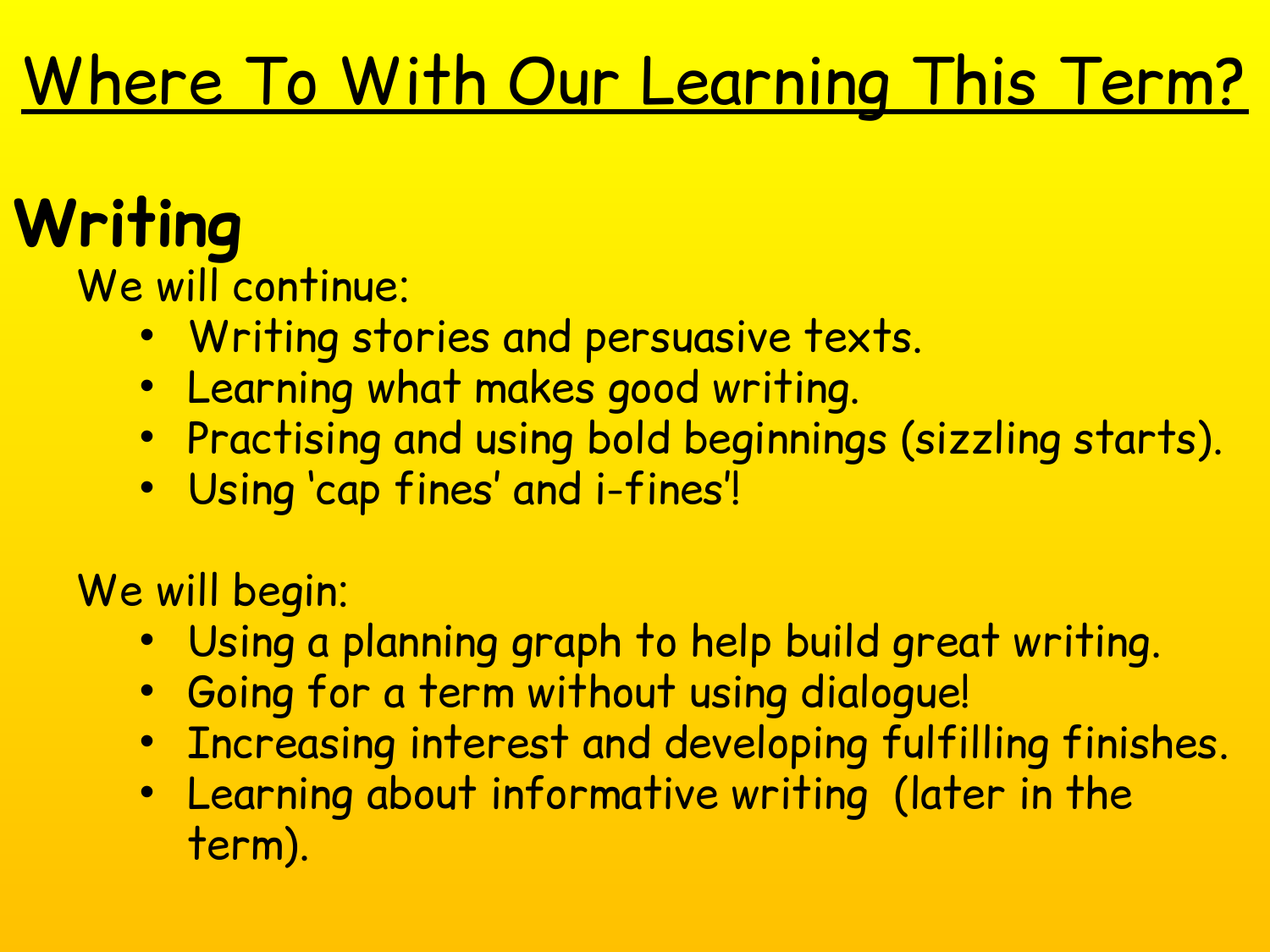

# Where To With Our Learning This Term?
Writing
We will continue:
Writing stories and persuasive texts.
Learning what makes good writing.
Practising and using bold beginnings (sizzling starts).
Using ‘cap fines’ and i-fines’!

We will begin:
Using a planning graph to help build great writing.
Going for a term without using dialogue!
Increasing interest and developing fulfilling finishes.
Learning about informative writing  (later in the term).